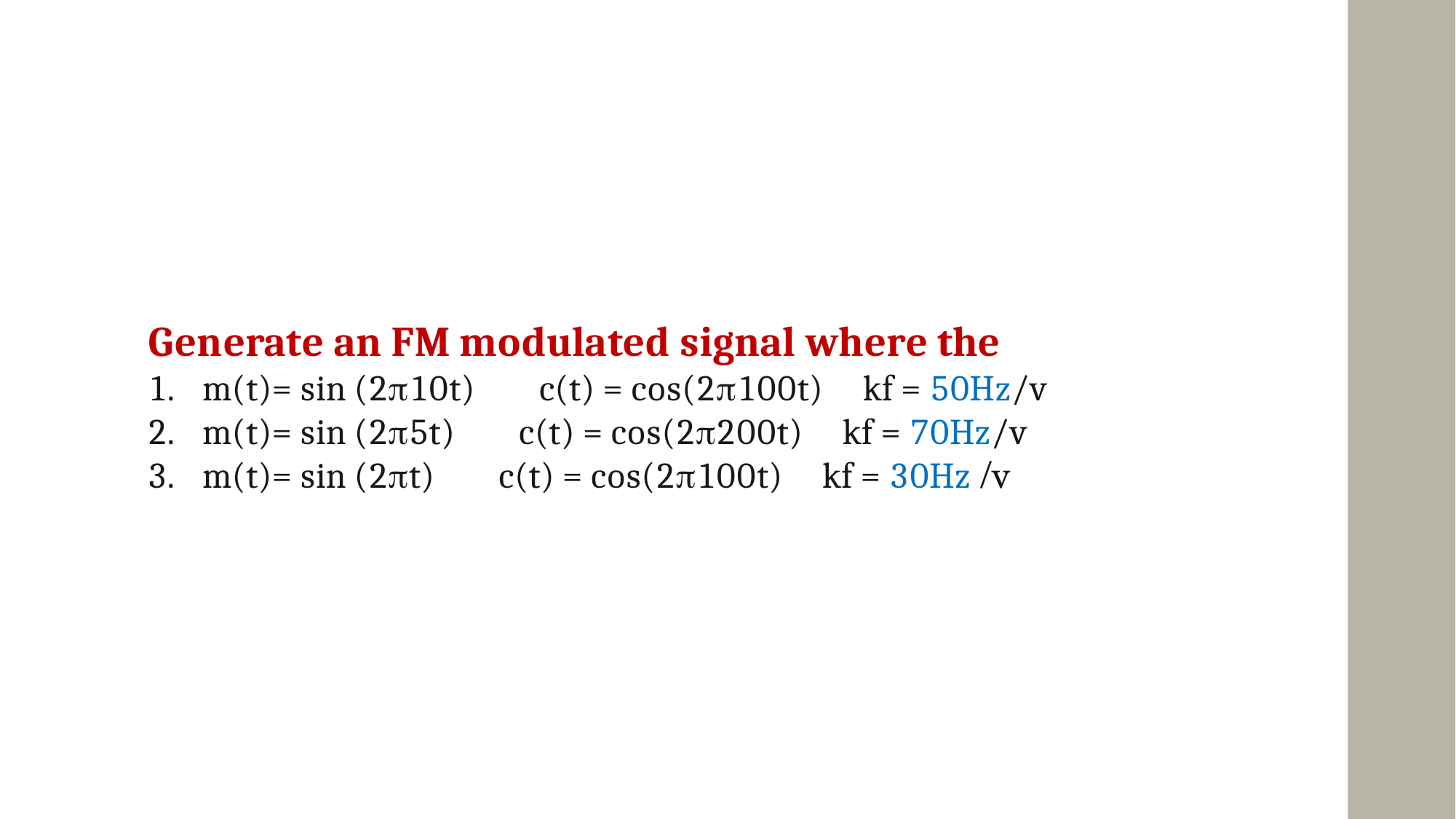

Generate an FM modulated signal where the
m(t)= sin (2π10t)        c(t) = cos(2π100t)     kf = 50Hz/v
m(t)= sin (2π5t)        c(t) = cos(2π200t)     kf = 70Hz/v
m(t)= sin (2πt)        c(t) = cos(2π100t)     kf = 30Hz /v